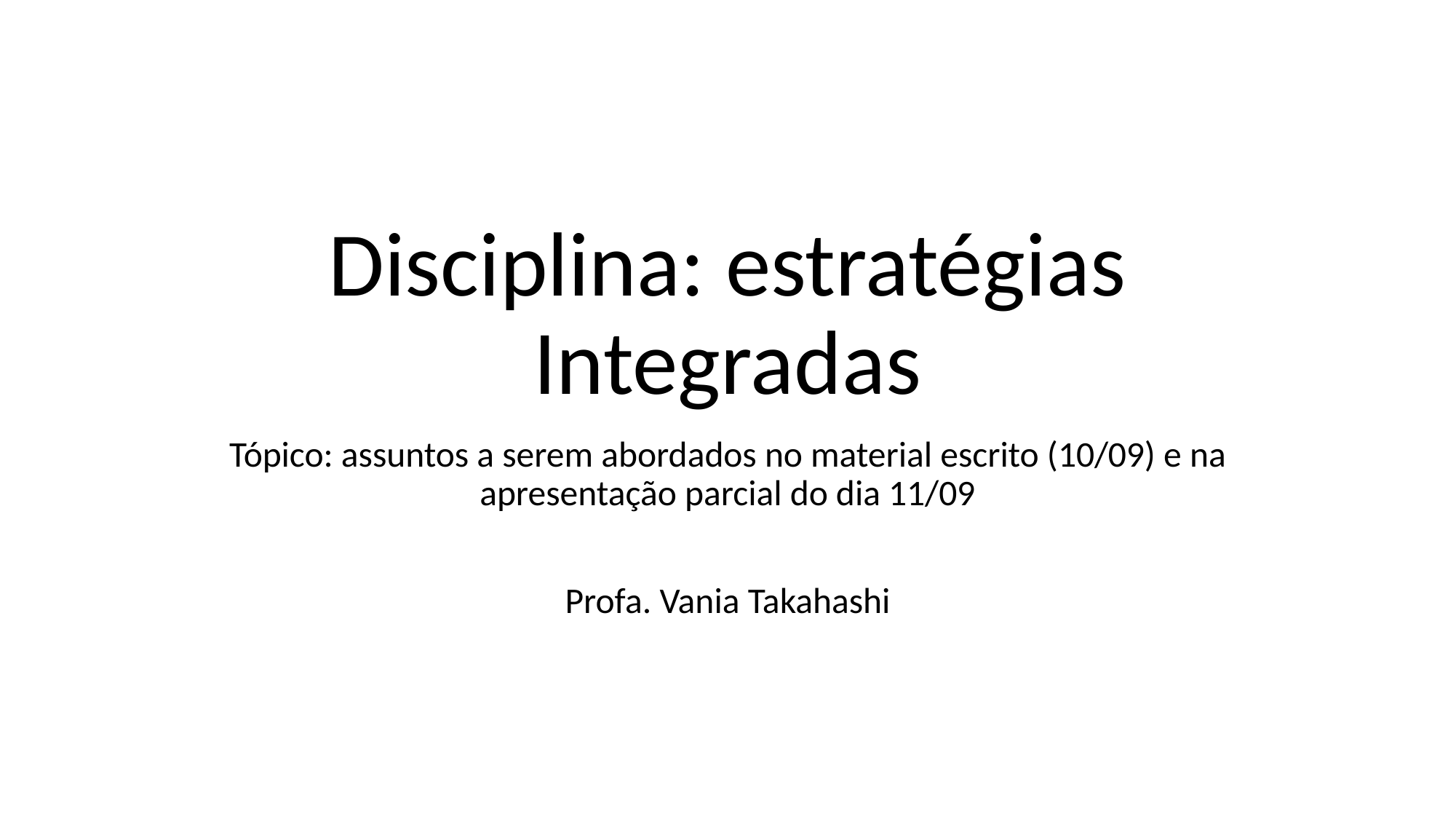

# Disciplina: estratégias Integradas
Tópico: assuntos a serem abordados no material escrito (10/09) e na apresentação parcial do dia 11/09

Profa. Vania Takahashi